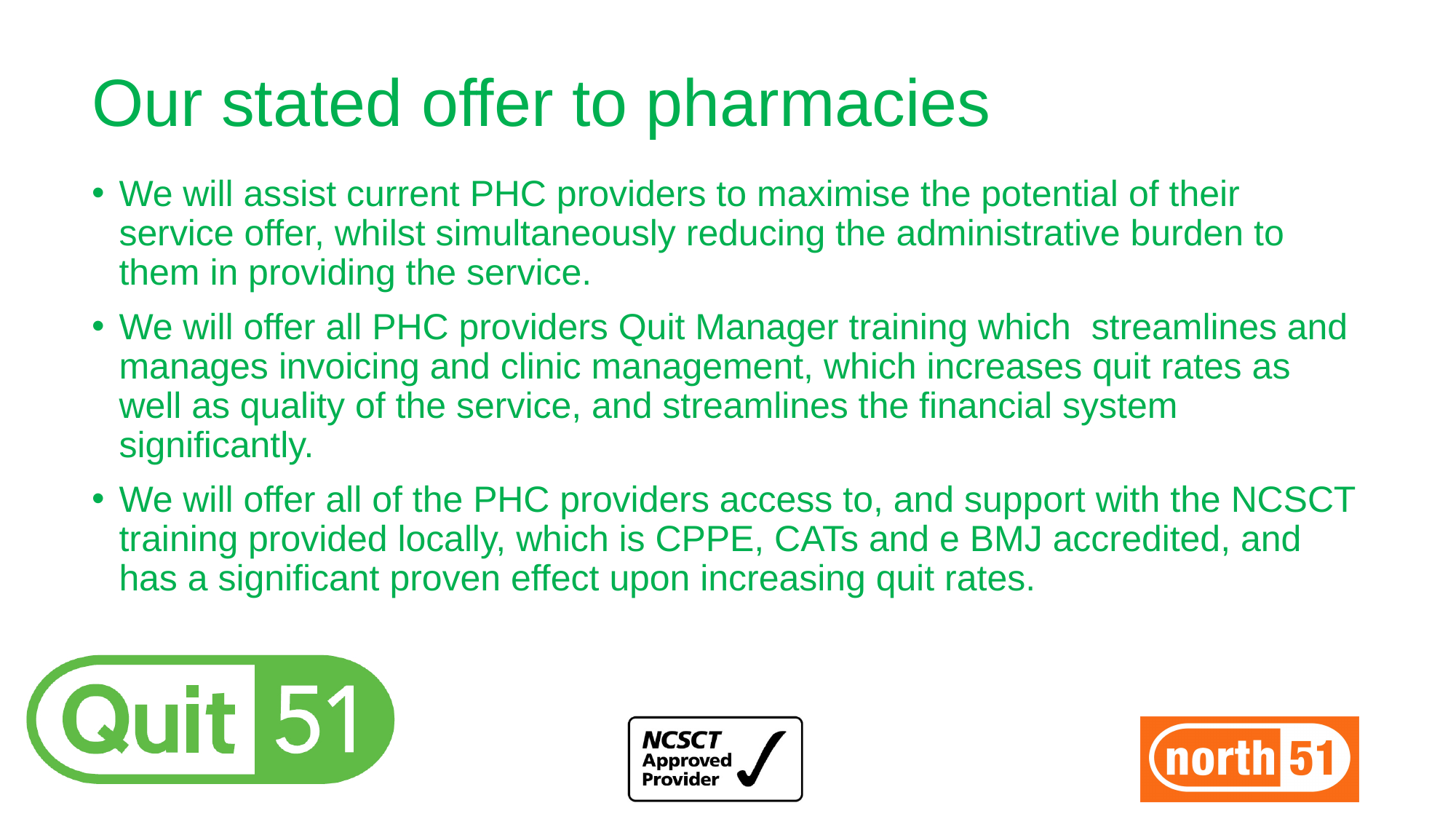

# Our stated offer to pharmacies
We will assist current PHC providers to maximise the potential of their service offer, whilst simultaneously reducing the administrative burden to them in providing the service.
We will offer all PHC providers Quit Manager training which  streamlines and manages invoicing and clinic management, which increases quit rates as well as quality of the service, and streamlines the financial system significantly.
We will offer all of the PHC providers access to, and support with the NCSCT training provided locally, which is CPPE, CATs and e BMJ accredited, and has a significant proven effect upon increasing quit rates.